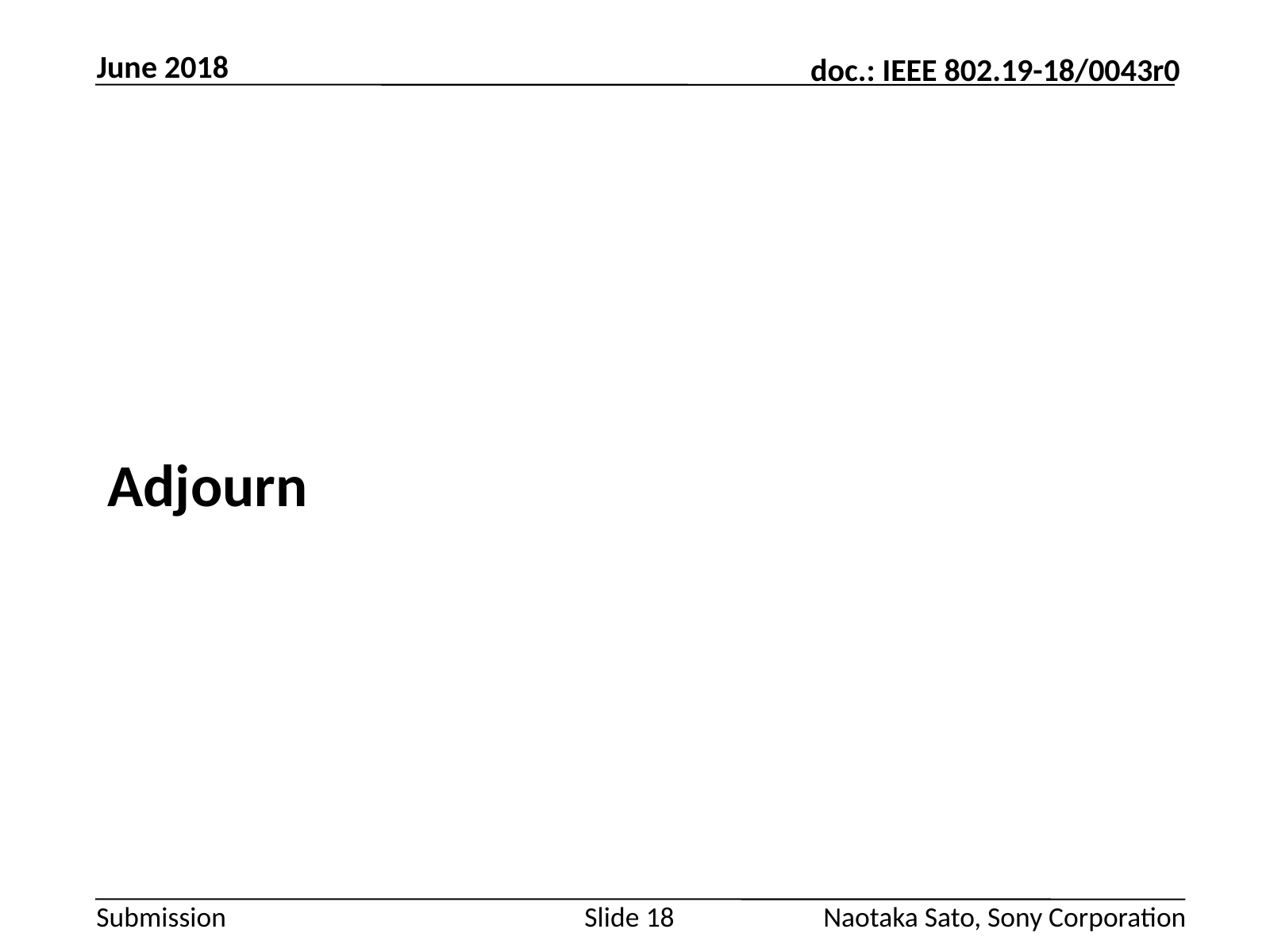

June 2018
#

Adjourn
Slide 18
Naotaka Sato, Sony Corporation